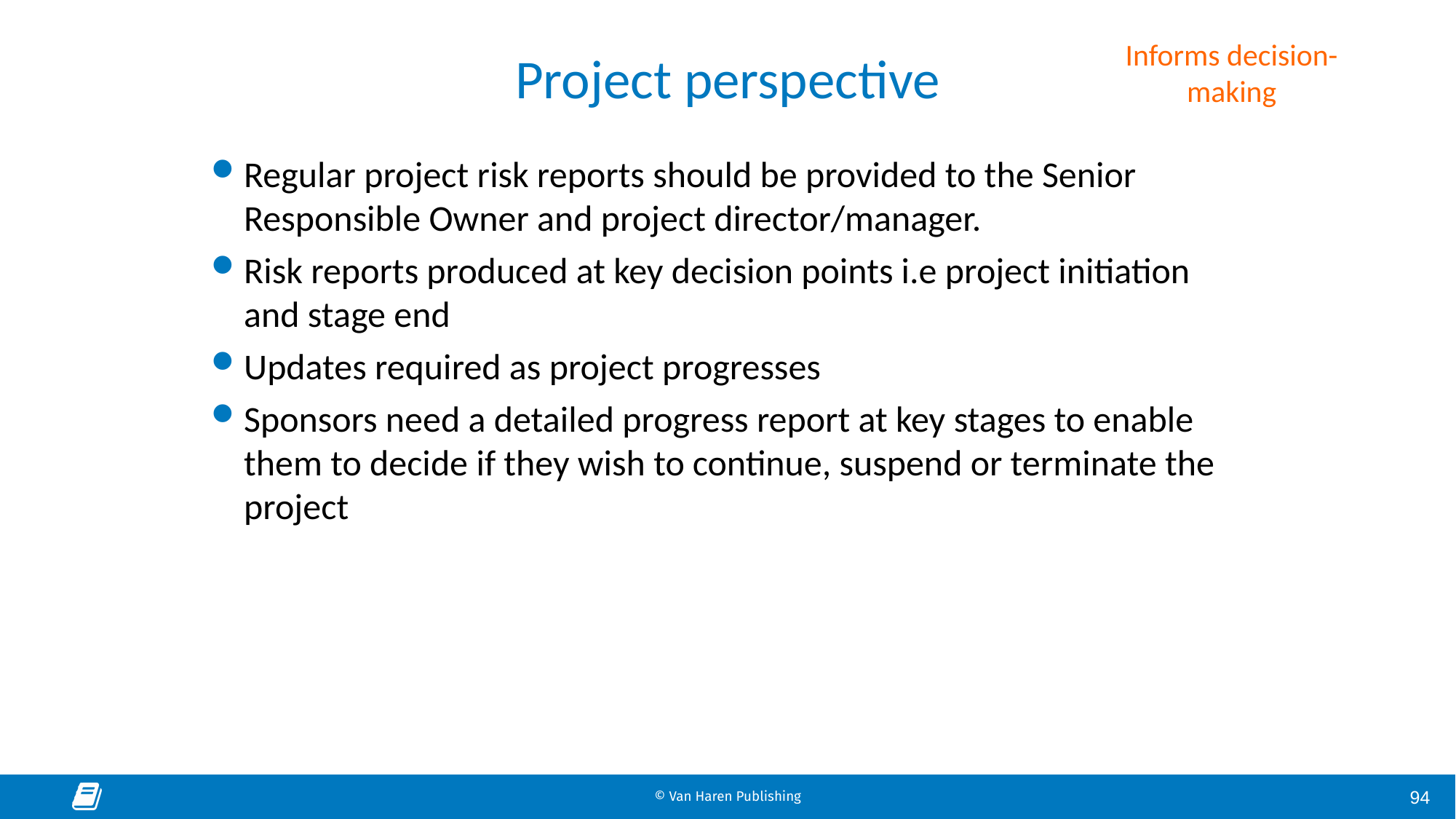

Informs decision-making
# Project perspective
Regular project risk reports should be provided to the Senior Responsible Owner and project director/manager.
Risk reports produced at key decision points i.e project initiation and stage end
Updates required as project progresses
Sponsors need a detailed progress report at key stages to enable them to decide if they wish to continue, suspend or terminate the project